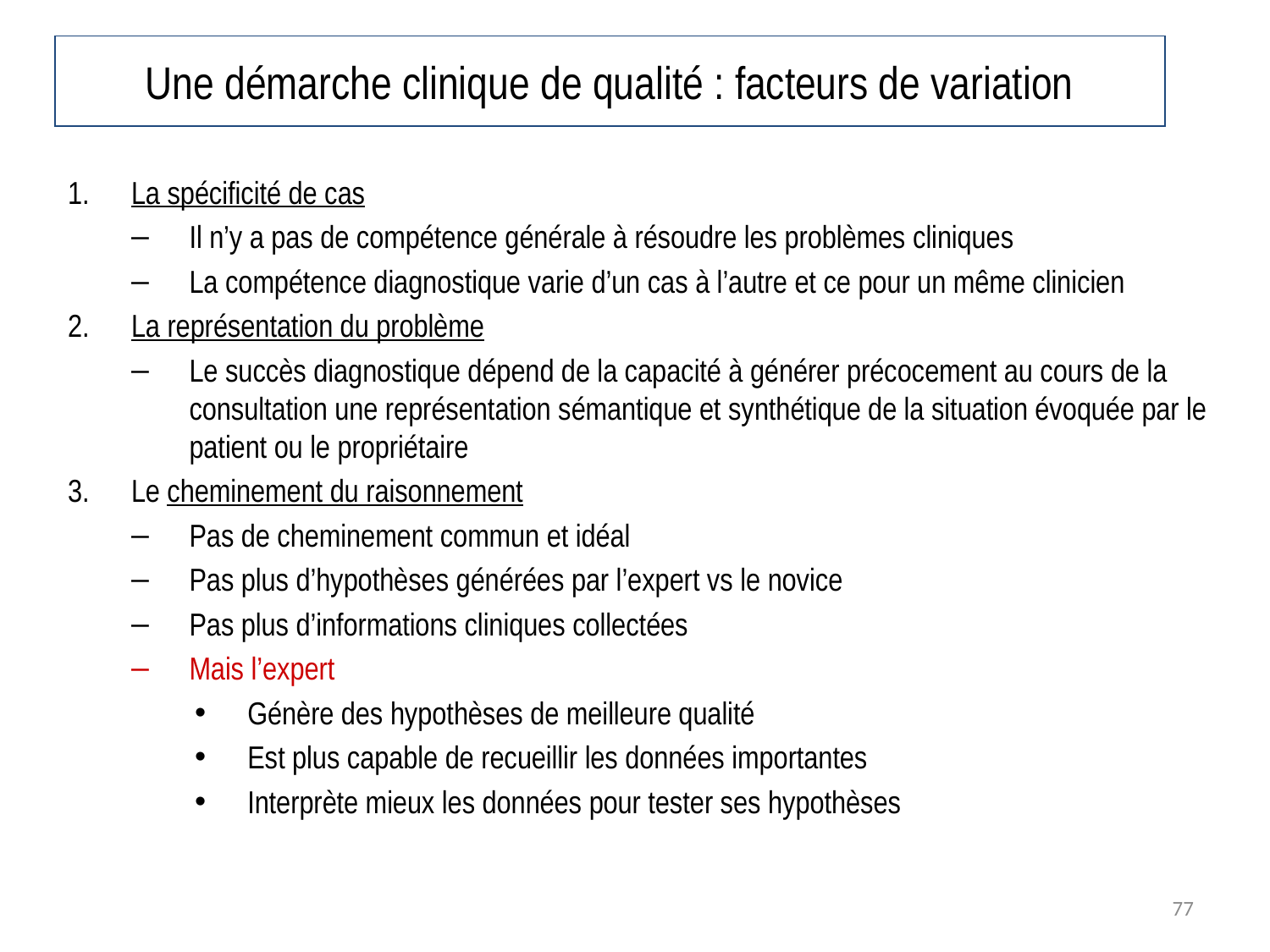

# Une démarche clinique de qualité : facteurs de variation
La spécificité de cas
Il n’y a pas de compétence générale à résoudre les problèmes cliniques
La compétence diagnostique varie d’un cas à l’autre et ce pour un même clinicien
La représentation du problème
Le succès diagnostique dépend de la capacité à générer précocement au cours de la consultation une représentation sémantique et synthétique de la situation évoquée par le patient ou le propriétaire
Le cheminement du raisonnement
Pas de cheminement commun et idéal
Pas plus d’hypothèses générées par l’expert vs le novice
Pas plus d’informations cliniques collectées
Mais l’expert
Génère des hypothèses de meilleure qualité
Est plus capable de recueillir les données importantes
Interprète mieux les données pour tester ses hypothèses

77